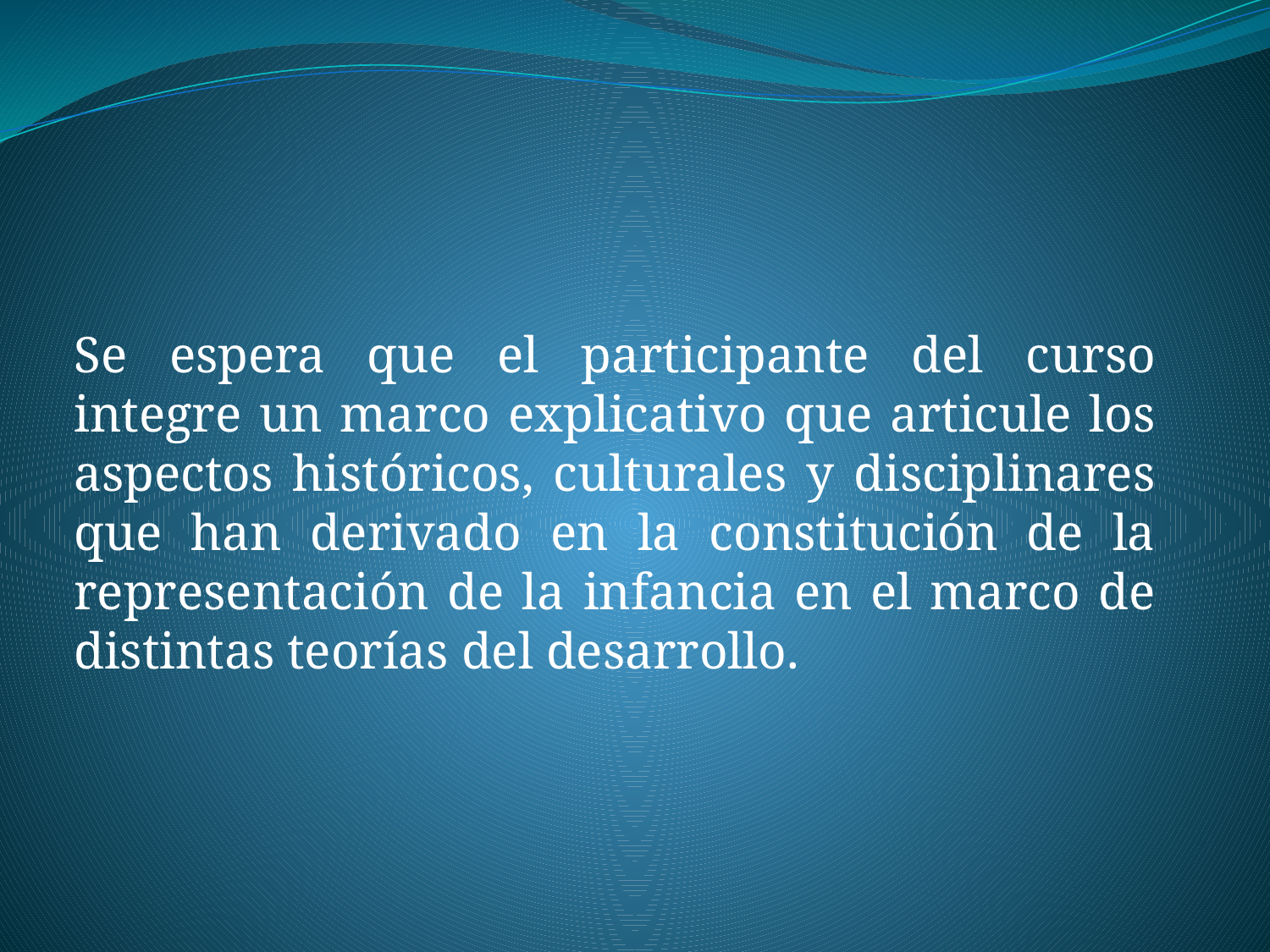

Se espera que el participante del curso integre un marco explicativo que articule los aspectos históricos, culturales y disciplinares que han derivado en la constitución de la representación de la infancia en el marco de distintas teorías del desarrollo.